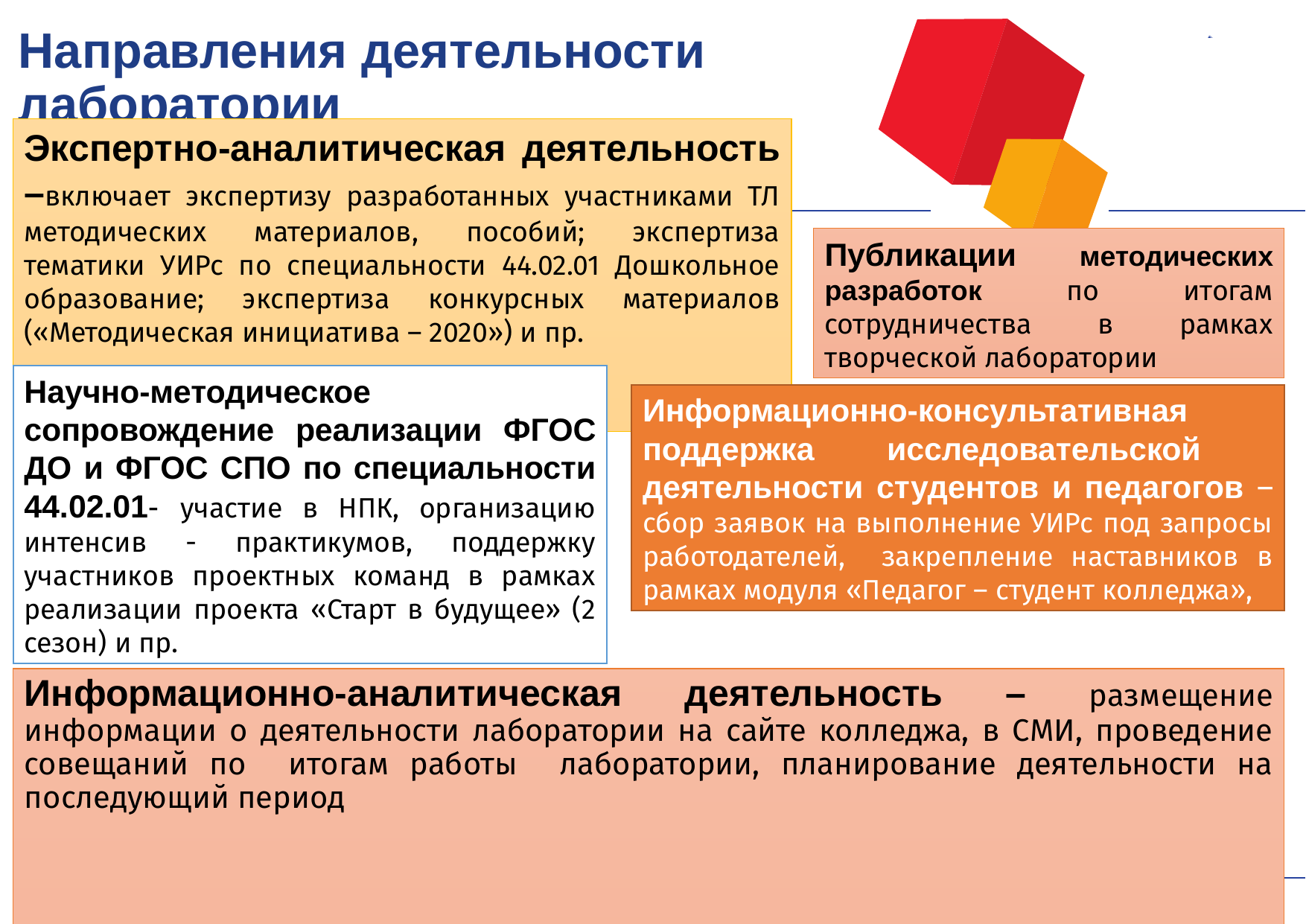

# Направления деятельности лаборатории

Экспертно-аналитическая деятельность –включает экспертизу разработанных участниками ТЛ методических материалов, пособий; экспертиза тематики УИРс по специальности 44.02.01 Дошкольное образование; экспертиза конкурсных материалов («Методическая инициатива – 2020») и пр.

Публикации методических разработок по итогам сотрудничества в рамках творческой лаборатории
Научно-методическое сопровождение реализации ФГОС ДО и ФГОС СПО по специальности 44.02.01- участие в НПК, организацию интенсив - практикумов, поддержку участников проектных команд в рамках реализации проекта «Старт в будущее» (2 сезон) и пр.
Информационно-консультативная поддержка исследовательской  деятельности студентов и педагогов – сбор заявок на выполнение УИРс под запросы работодателей,  закрепление наставников в рамках модуля «Педагог – студент колледжа»,
Информационно-аналитическая деятельность – размещение информации о деятельности лаборатории на сайте колледжа, в СМИ, проведение совещаний по  итогам работы  лаборатории, планирование деятельности на последующий период